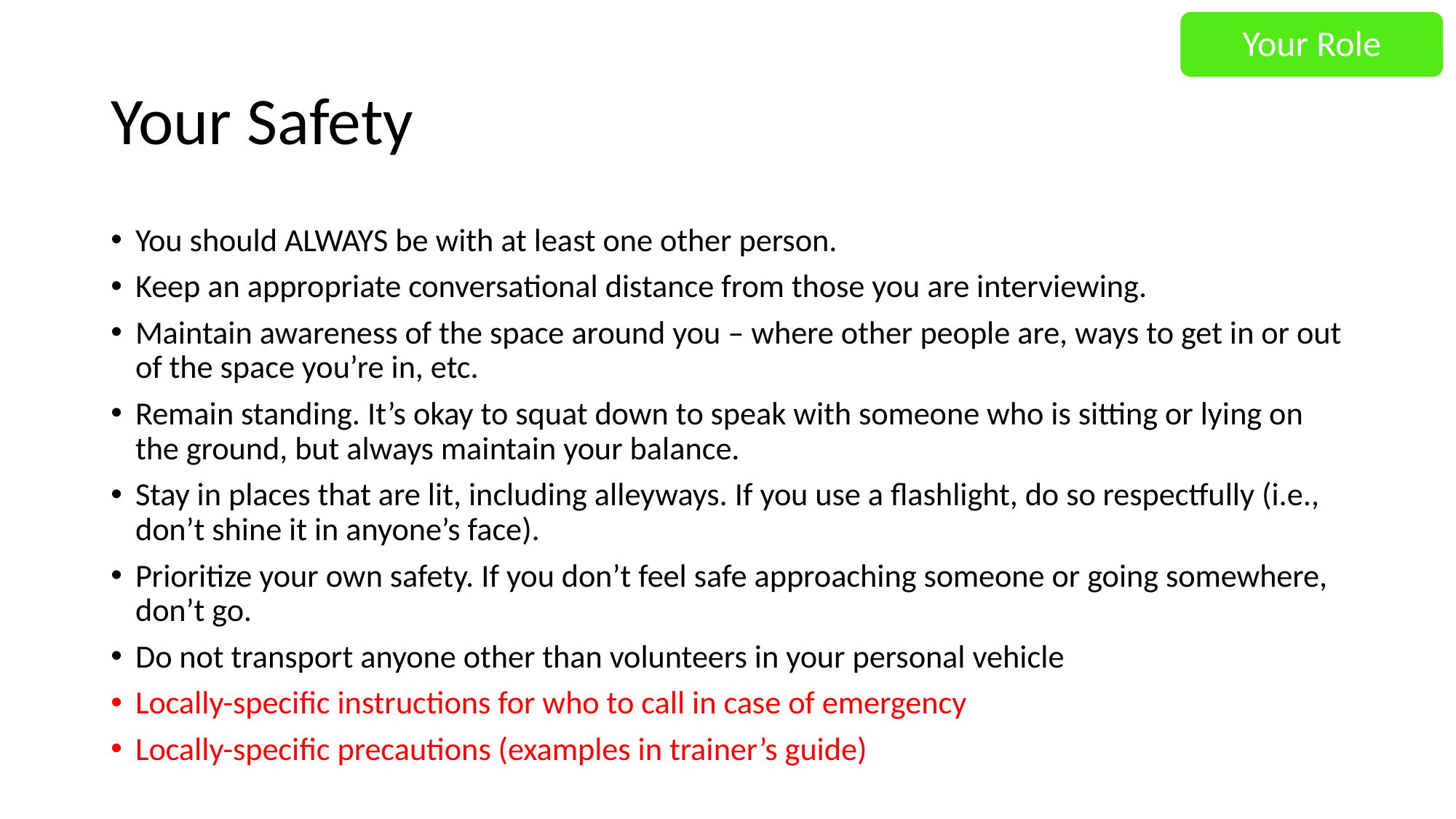

Your Role
# Your Safety
You should ALWAYS be with at least one other person.
Keep an appropriate conversational distance from those you are interviewing.
Maintain awareness of the space around you – where other people are, ways to get in or out of the space you’re in, etc.
Remain standing. It’s okay to squat down to speak with someone who is sitting or lying on the ground, but always maintain your balance.
Stay in places that are lit, including alleyways. If you use a flashlight, do so respectfully (i.e., don’t shine it in anyone’s face).
Prioritize your own safety. If you don’t feel safe approaching someone or going somewhere, don’t go.
Do not transport anyone other than volunteers in your personal vehicle
Locally-specific instructions for who to call in case of emergency
Locally-specific precautions (examples in trainer’s guide)